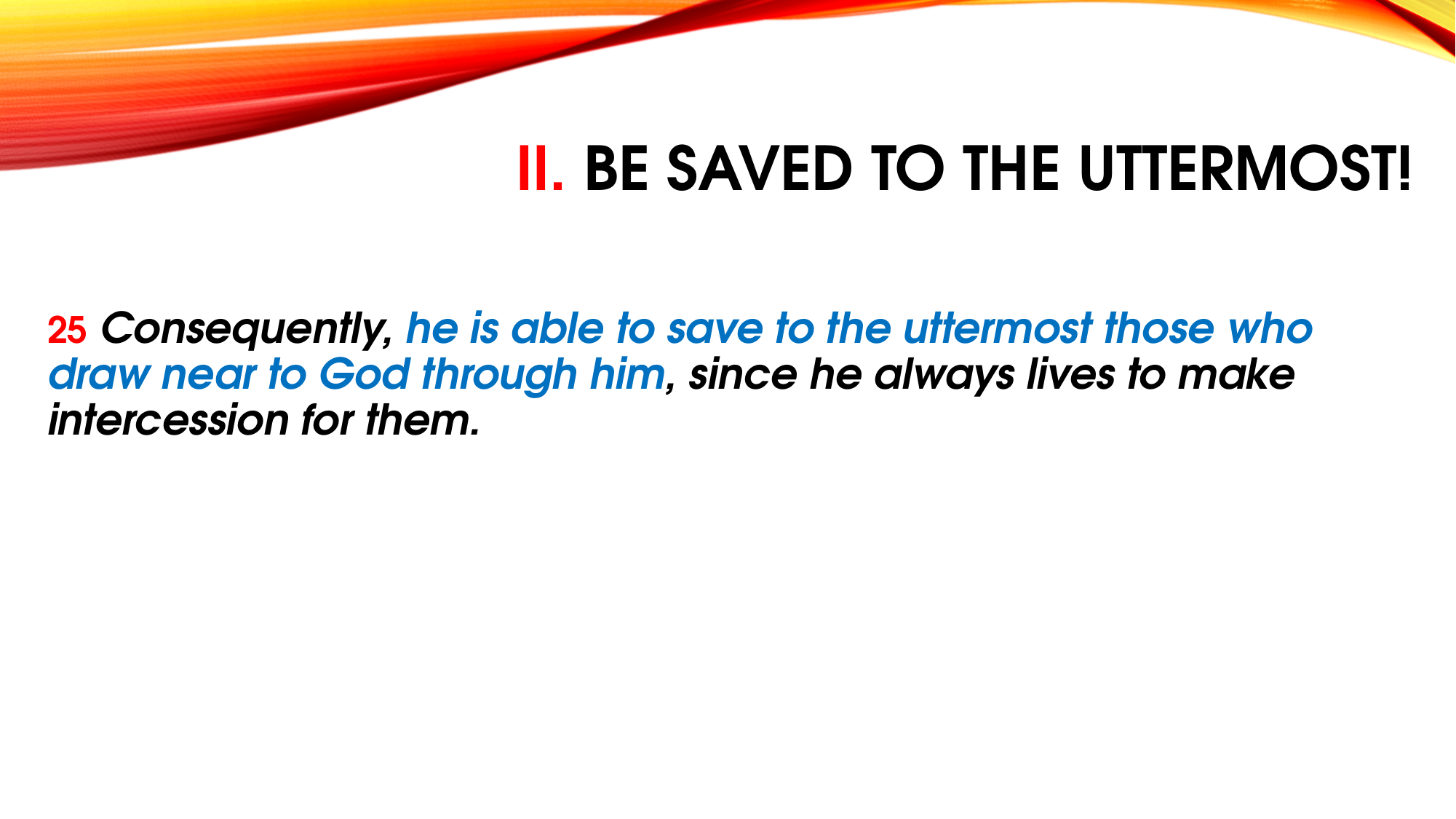

# II. Be saved to the uttermost!
25 Consequently, he is able to save to the uttermost those who draw near to God through him, since he always lives to make intercession for them.